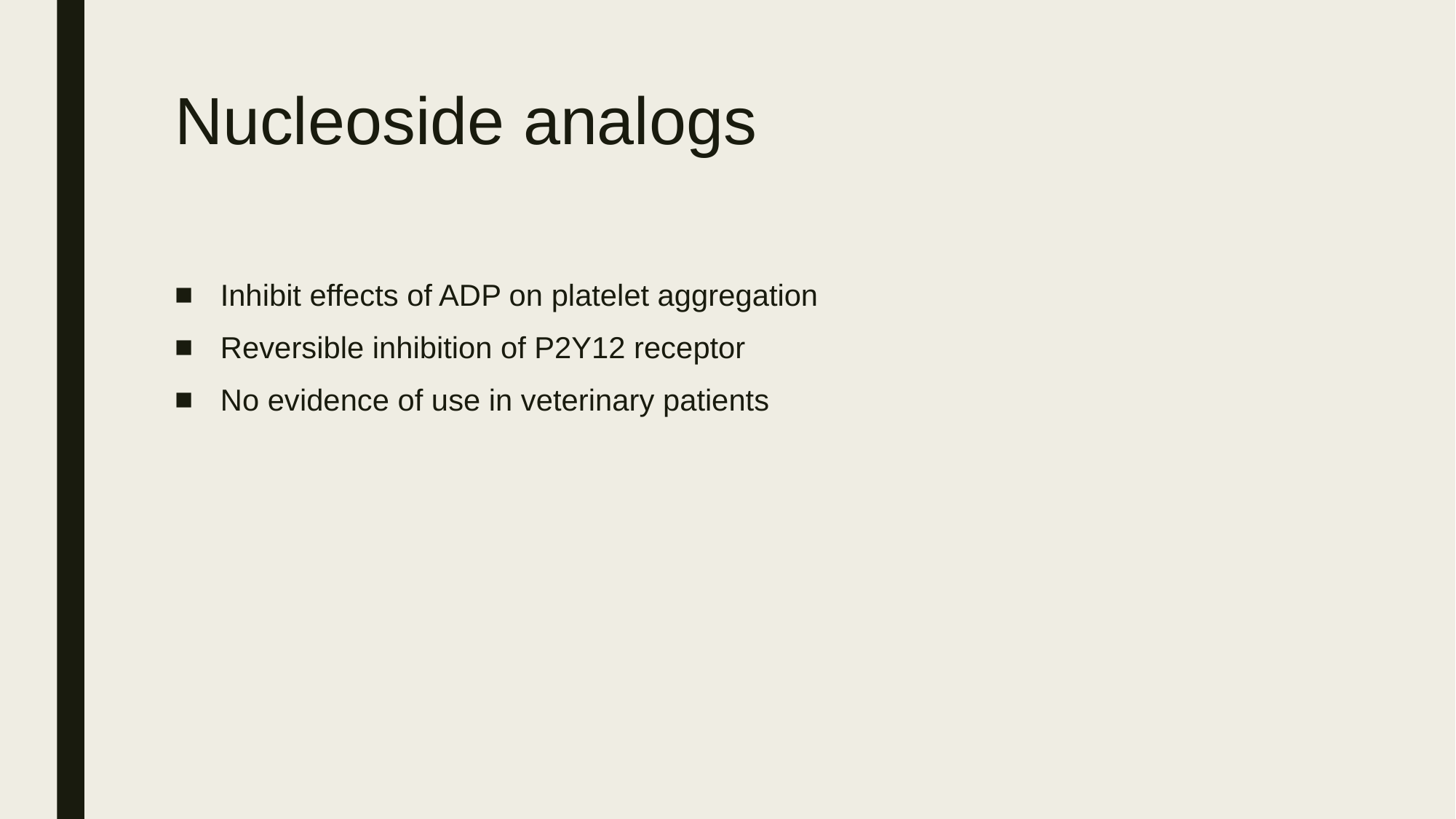

# Nucleoside analogs
Inhibit effects of ADP on platelet aggregation
Reversible inhibition of P2Y12 receptor
No evidence of use in veterinary patients